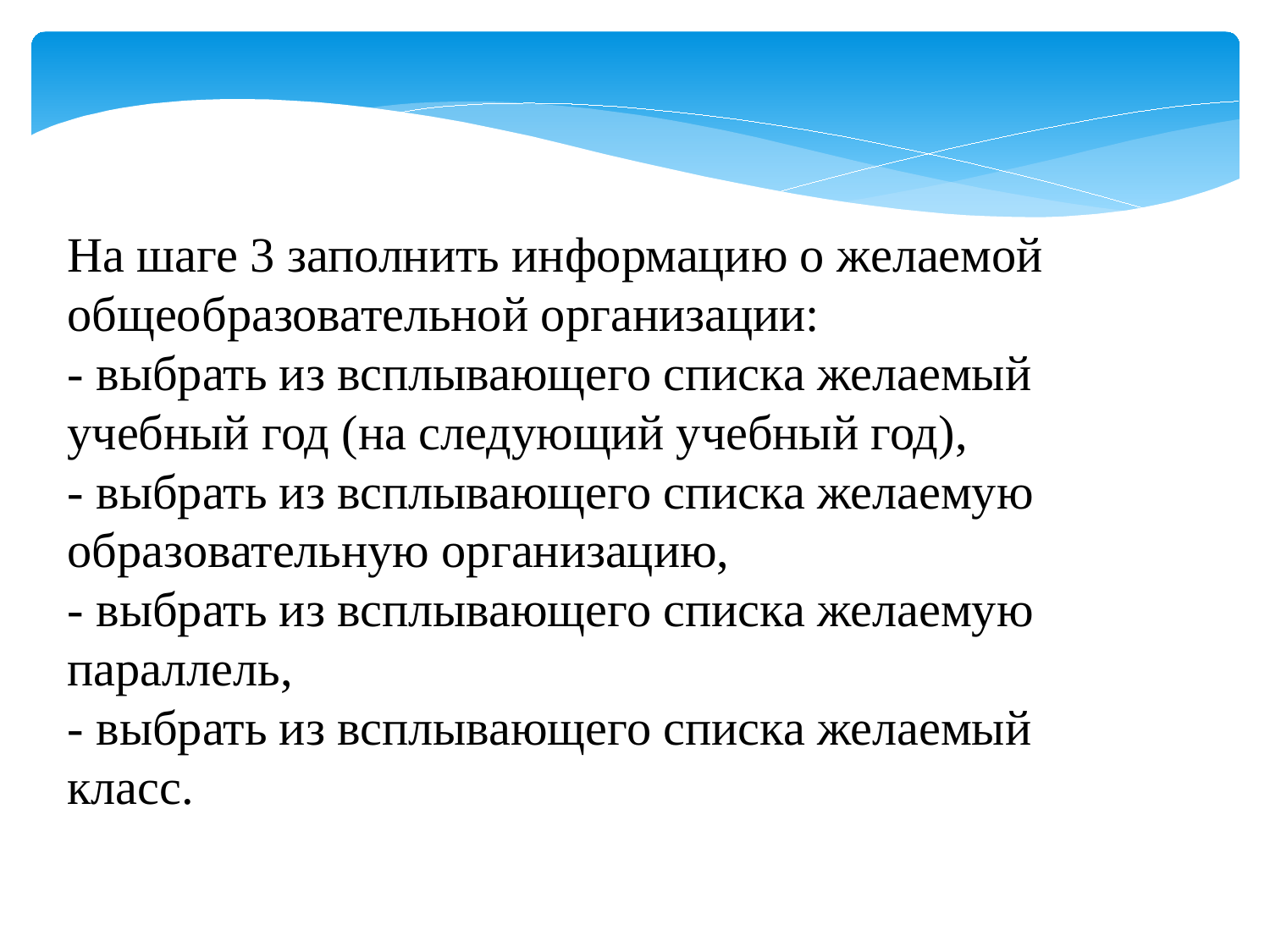

На шаге 3 заполнить информацию о желаемой общеобразовательной организации:
- выбрать из всплывающего списка желаемый учебный год (на следующий учебный год),
- выбрать из всплывающего списка желаемую образовательную организацию,
- выбрать из всплывающего списка желаемую параллель,
- выбрать из всплывающего списка желаемый класс.